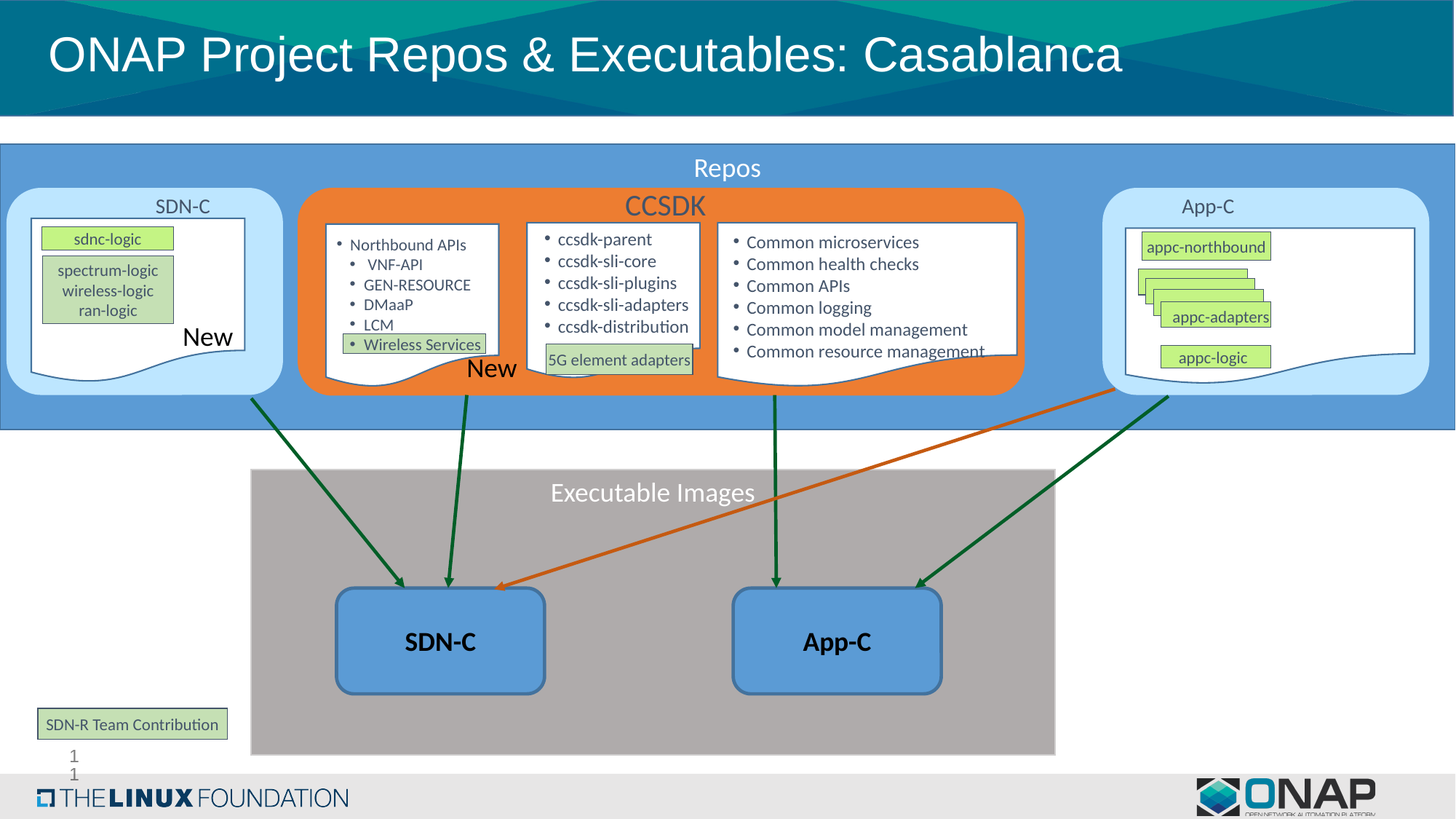

# ONAP Project Repos & Executables: Casablanca
Repos
CCSDK

App-C
SDN-C

sdnc-logic
ccsdk-parent
ccsdk-sli-core
ccsdk-sli-plugins
ccsdk-sli-adapters
ccsdk-distribution

Common microservices
Common health checks
Common APIs
Common logging
Common model management
Common resource management

Northbound APIs
 VNF-API
GEN-RESOURCE
DMaaP
LCM
Wireless Services
appc-northbound
spectrum-logic
wireless-logic
ran-logic

appc-adapters
New

5G element adapters
New

appc-logic
Executable Images

SDN-C
App-C
SDN-R Team Contribution
11